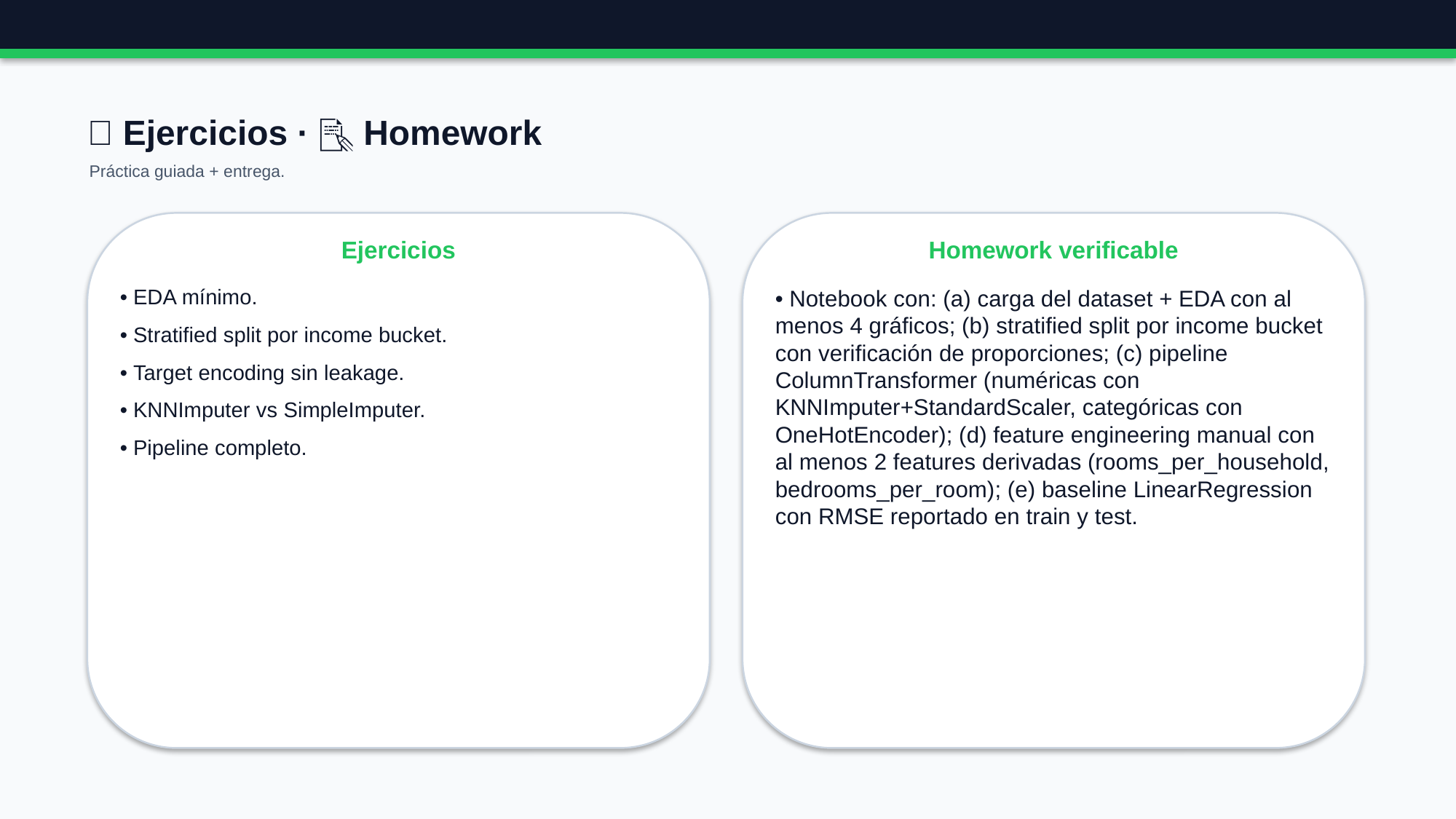

🧪 Ejercicios · 📝 Homework
Práctica guiada + entrega.

Ejercicios
Homework verificable
• EDA mínimo.
• Stratified split por income bucket.
• Target encoding sin leakage.
• KNNImputer vs SimpleImputer.
• Pipeline completo.
• Notebook con: (a) carga del dataset + EDA con al menos 4 gráficos; (b) stratified split por income bucket con verificación de proporciones; (c) pipeline ColumnTransformer (numéricas con KNNImputer+StandardScaler, categóricas con OneHotEncoder); (d) feature engineering manual con al menos 2 features derivadas (rooms_per_household, bedrooms_per_room); (e) baseline LinearRegression con RMSE reportado en train y test.